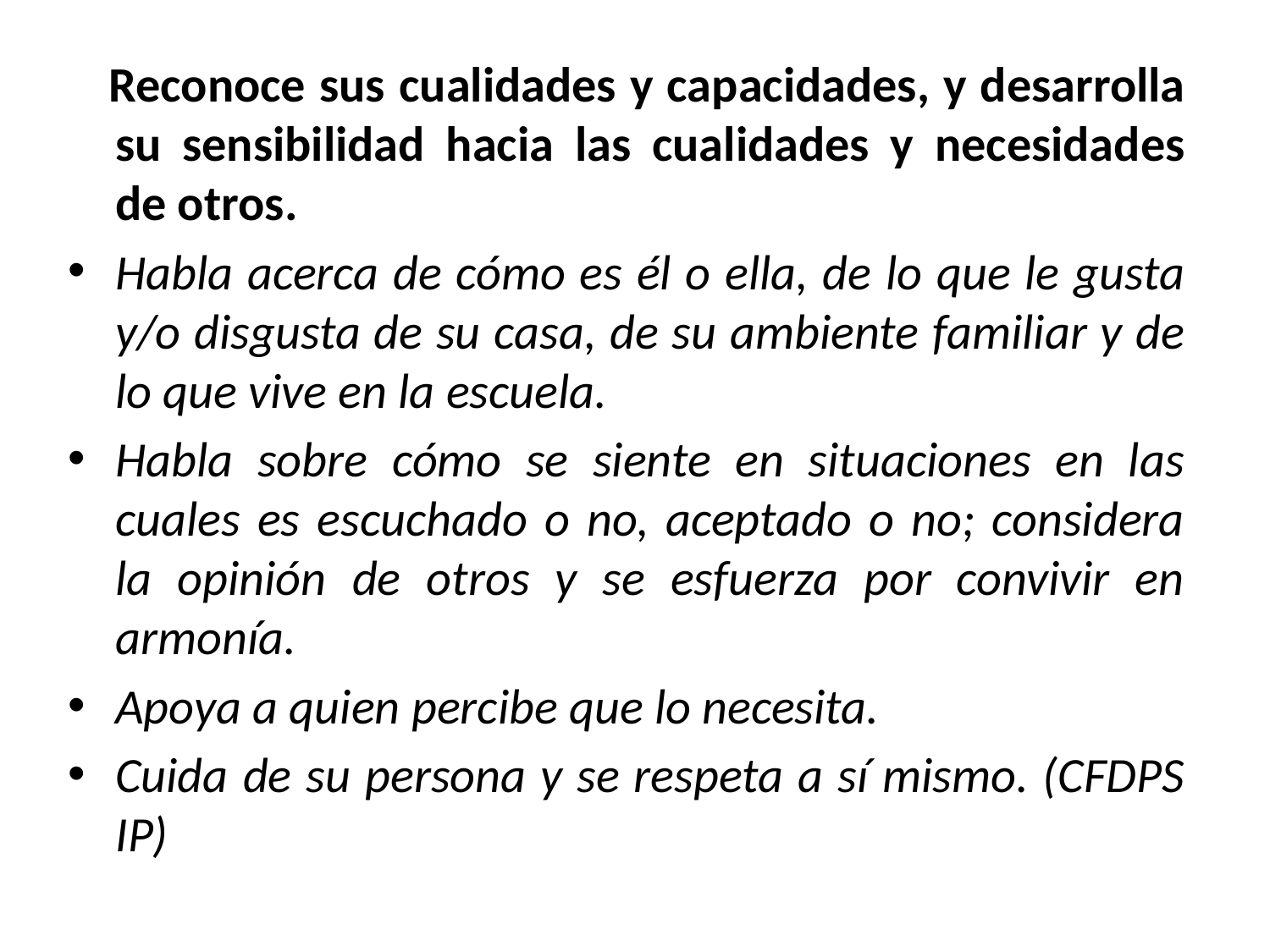

Reconoce sus cualidades y capacidades, y desarrolla su sensibilidad hacia las cualidades y necesidades de otros.
Habla acerca de cómo es él o ella, de lo que le gusta y/o disgusta de su casa, de su ambiente familiar y de lo que vive en la escuela.
Habla sobre cómo se siente en situaciones en las cuales es escuchado o no, aceptado o no; considera la opinión de otros y se esfuerza por convivir en armonía.
Apoya a quien percibe que lo necesita.
Cuida de su persona y se respeta a sí mismo. (CFDPS IP)